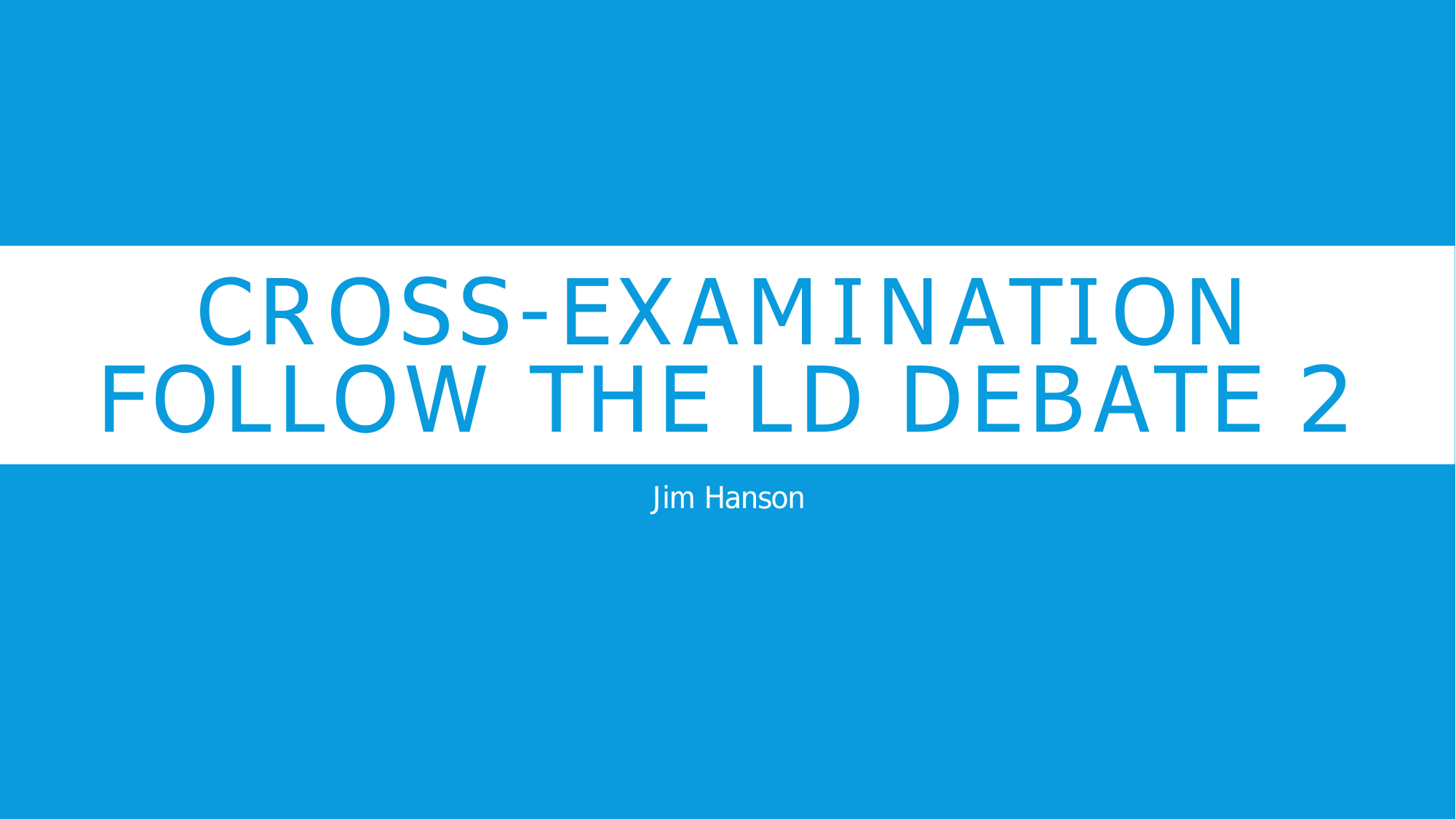

# CROSS-EXAMINATION FOLLOW THE LD DEBATE 2
Jim Hanson